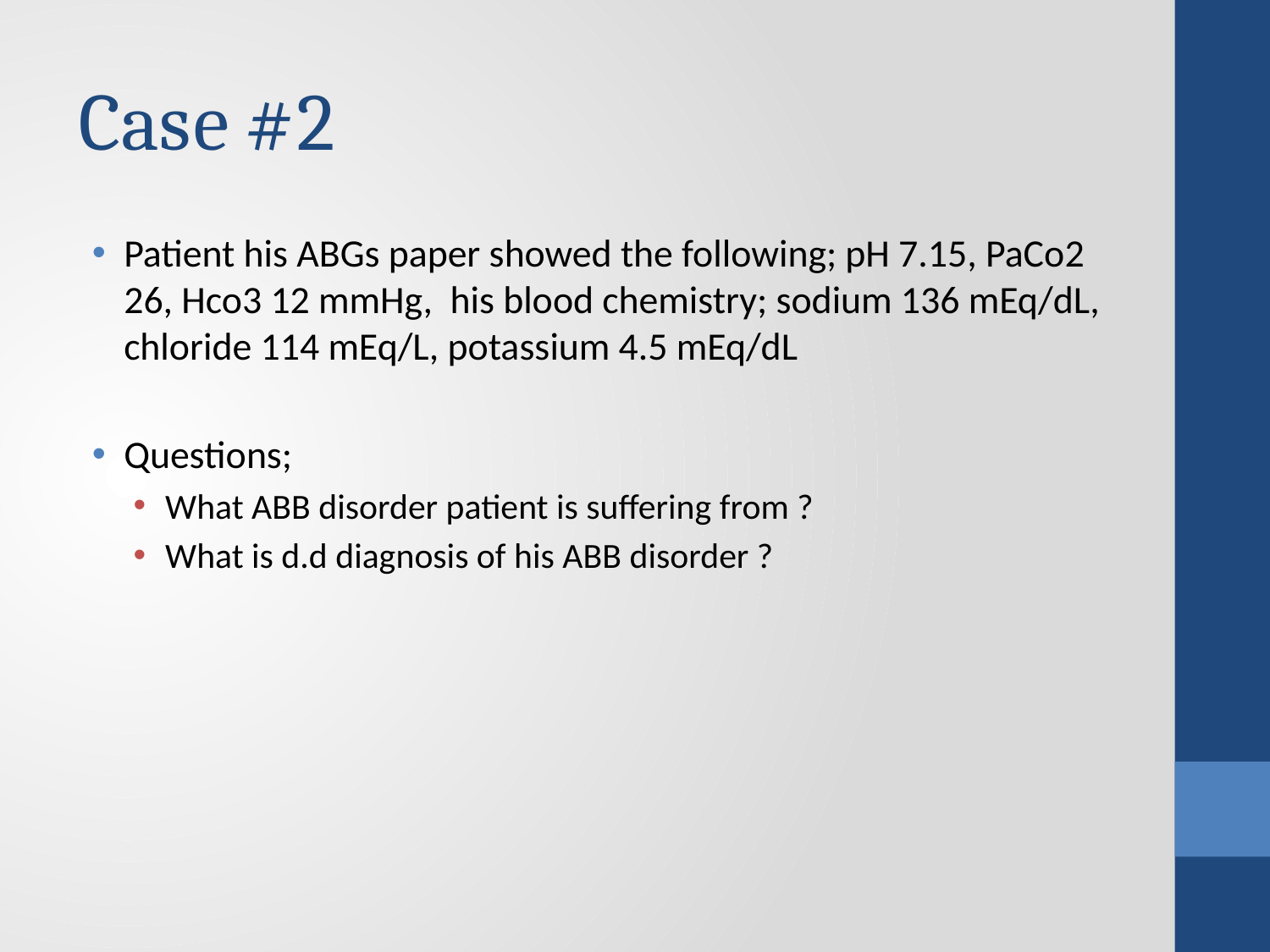

# Case #2
Patient his ABGs paper showed the following; pH 7.15, PaCo2 26, Hco3 12 mmHg,  his blood chemistry; sodium 136 mEq/dL, chloride 114 mEq/L, potassium 4.5 mEq/dL

Questions;
What ABB disorder patient is suffering from ?
What is d.d diagnosis of his ABB disorder ?